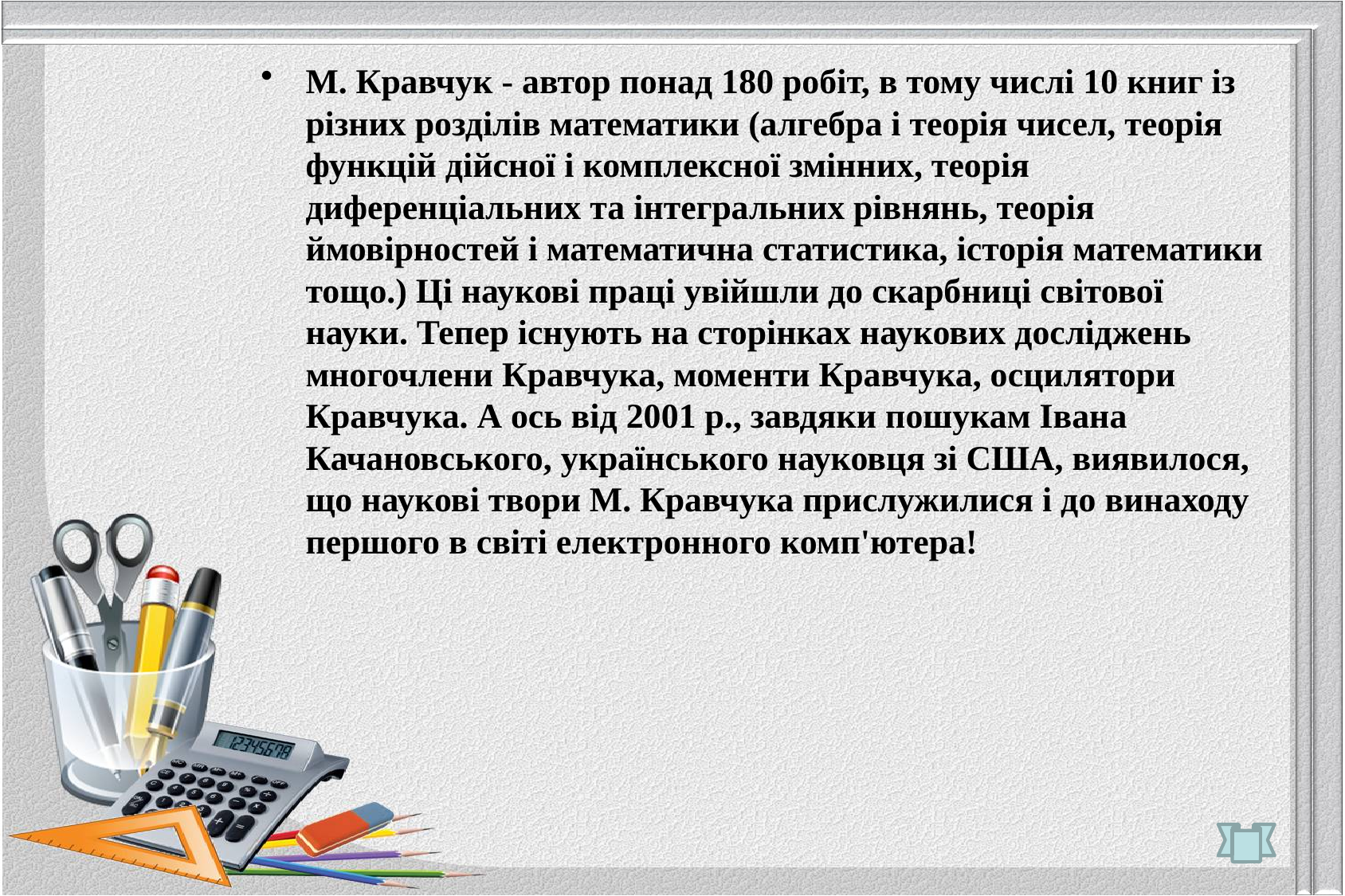

#
М. Кравчук - автор понад 180 робіт, в тому числі 10 книг із різних розділів математики (алгебра і теорія чисел, теорія функцій дійсної і комплексної змінних, теорія диференціальних та інтегральних рівнянь, теорія ймовірностей і математична статистика, історія математики тощо.) Ці наукові праці увійшли до скарбниці світової науки. Тепер існують на сторінках наукових досліджень многочлени Кравчука, моменти Кравчука, осцилятори Кравчука. А ось від 2001 р., завдяки пошукам Івана Качановського, українського науковця зі США, виявилося, що наукові твори М. Кравчука прислужилися і до винаходу першого в світі електронного комп'ютера!